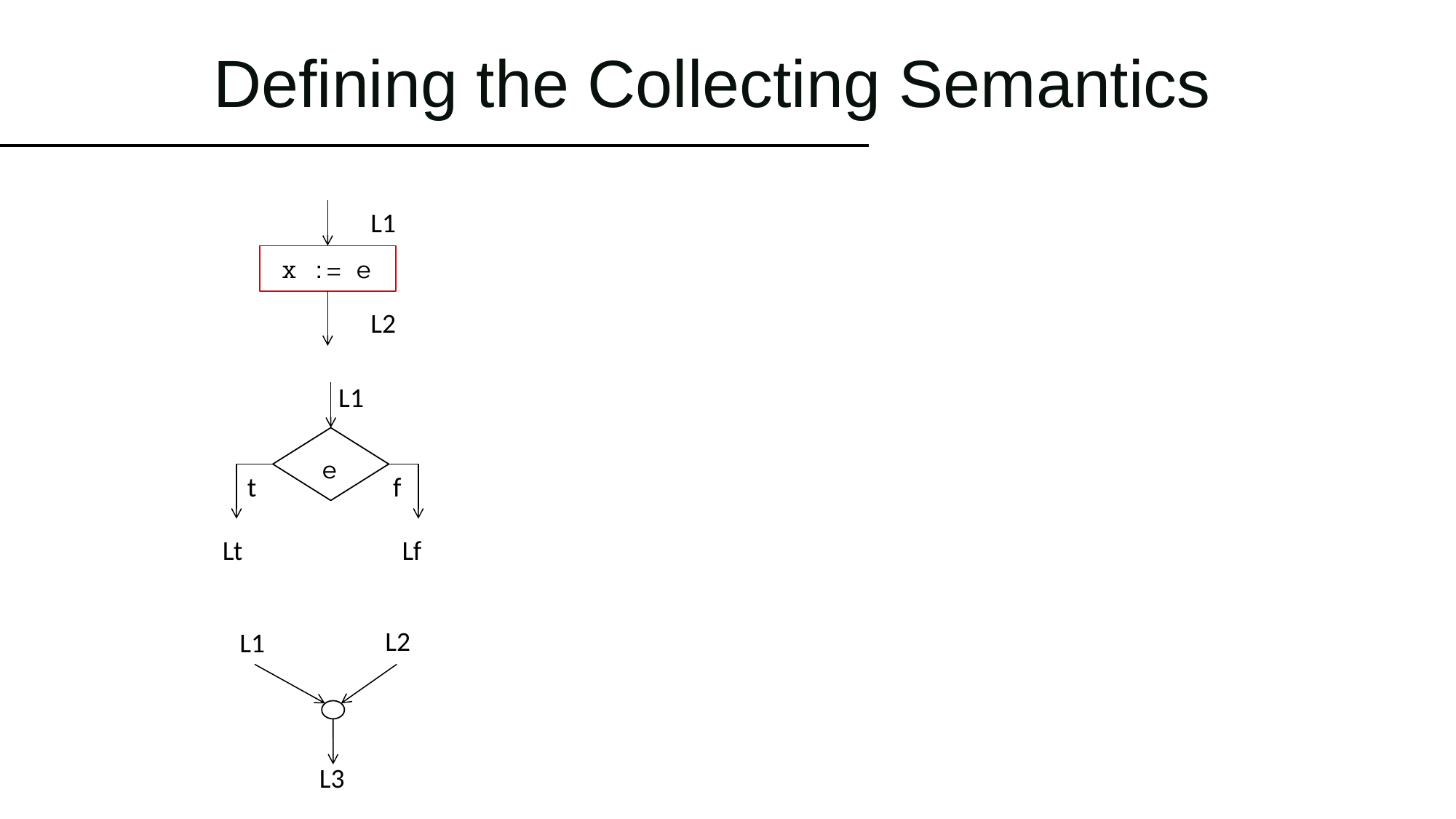

# Defining the Collecting Semantics
L1
x := e
L2
L1
e
t
f
Lt
Lf
L2
L1

L3